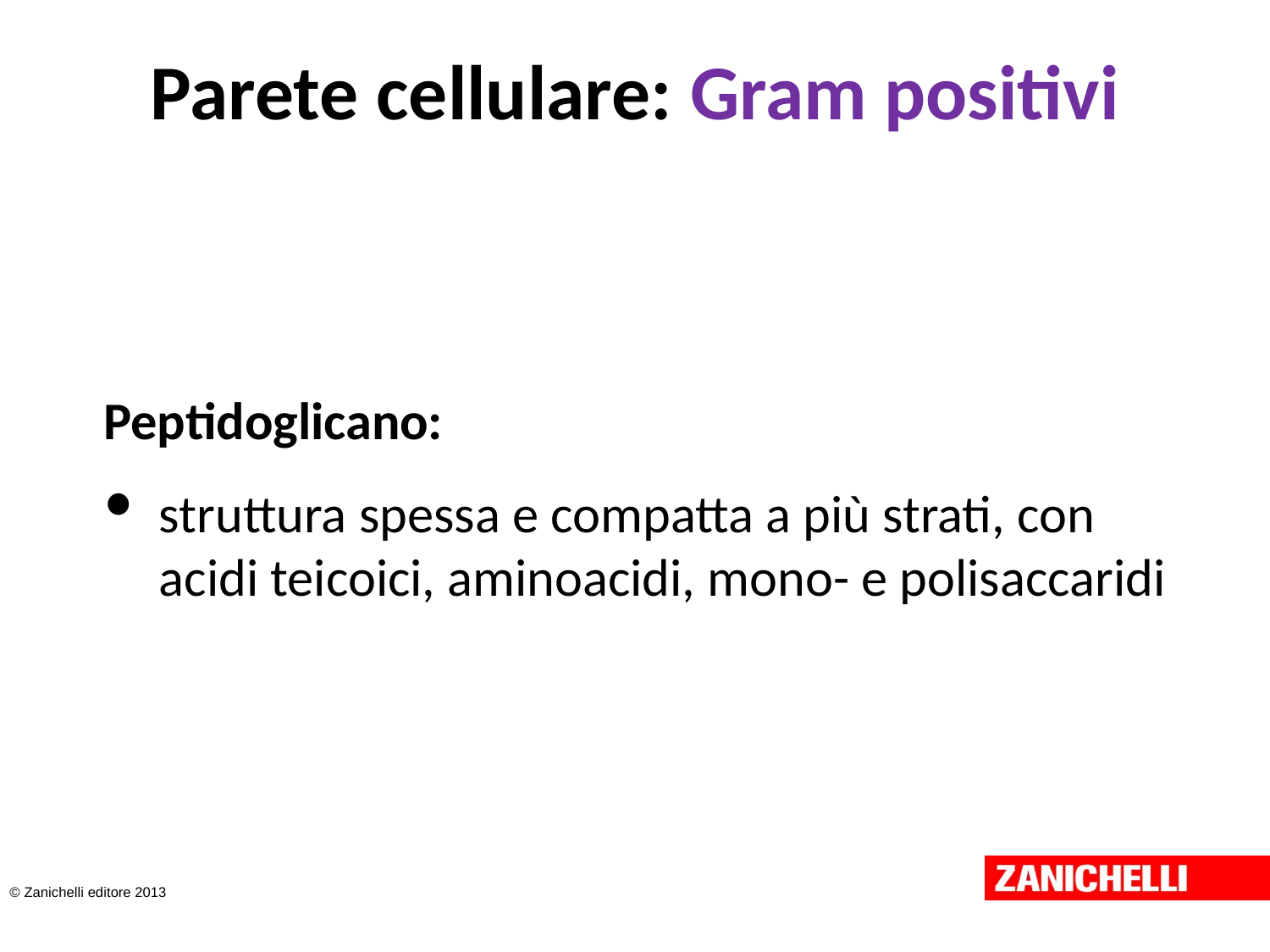

# Parete cellulare: Gram positivi
Peptidoglicano:
struttura spessa e compatta a più strati, con acidi teicoici, aminoacidi, mono- e polisaccaridi